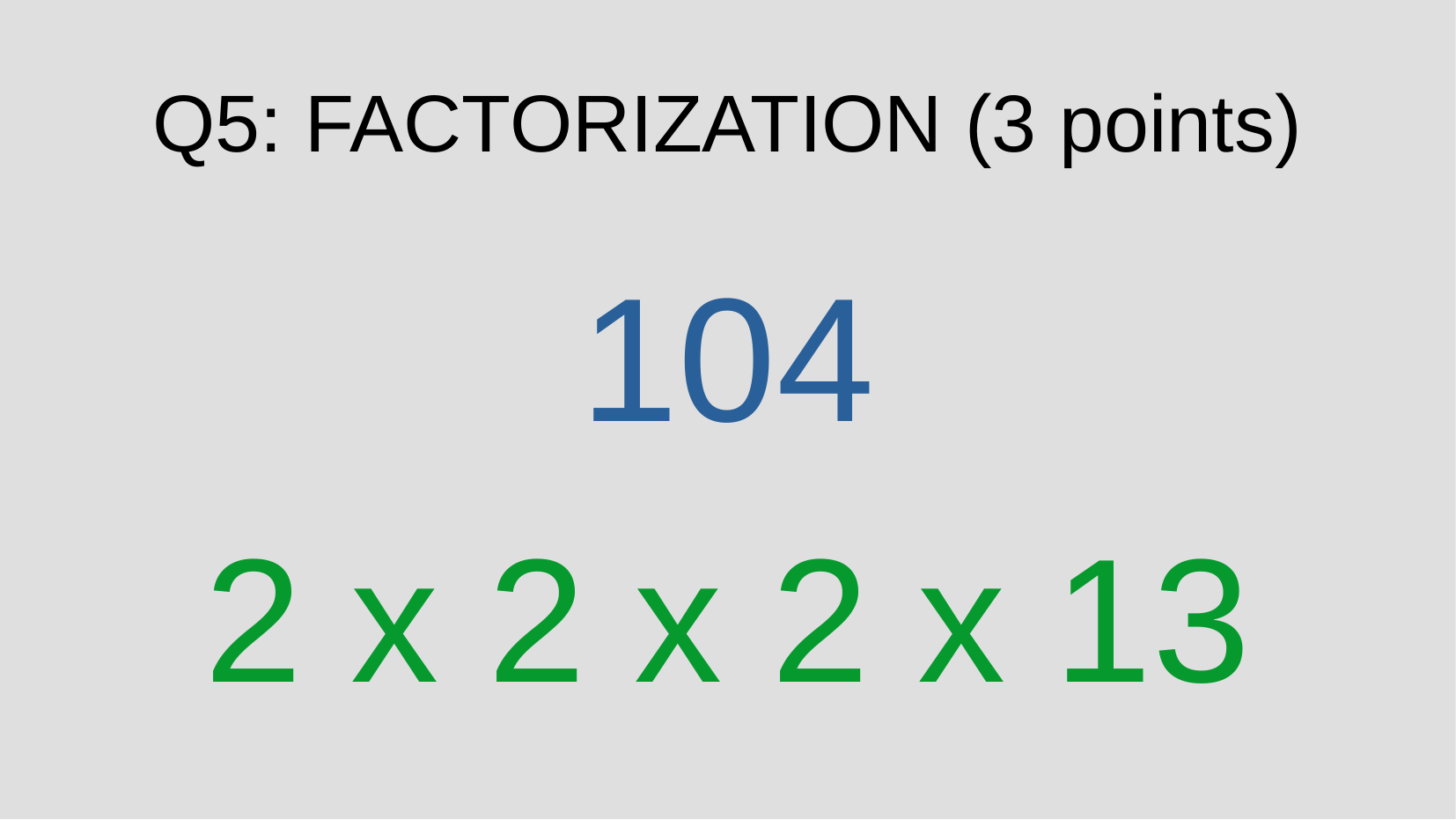

Q5: FACTORIZATION (3 points)
104
2 x 2 x 2 x 13